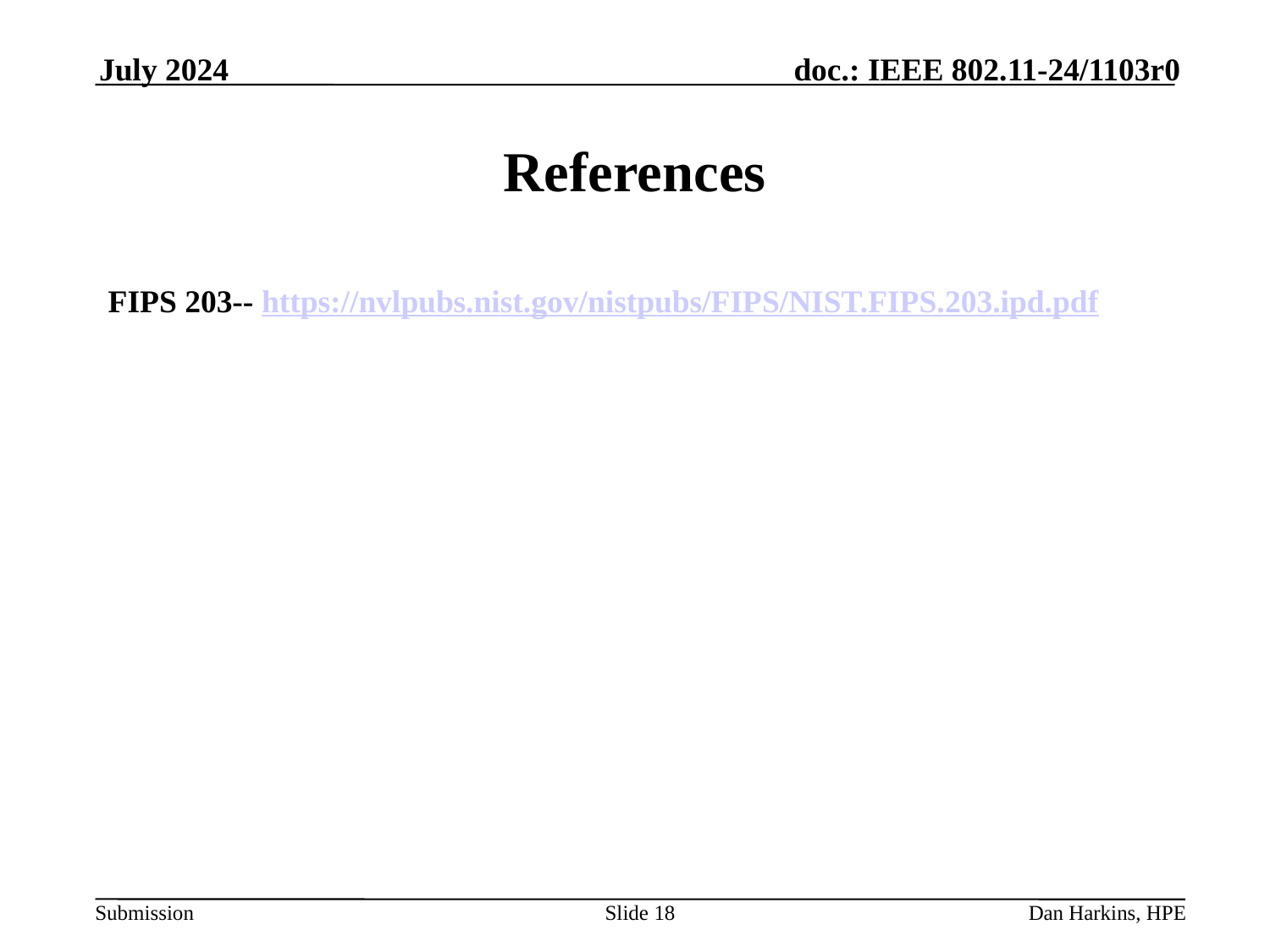

July 2024
# References
FIPS 203-- https://nvlpubs.nist.gov/nistpubs/FIPS/NIST.FIPS.203.ipd.pdf

Slide 18
Dan Harkins, HPE